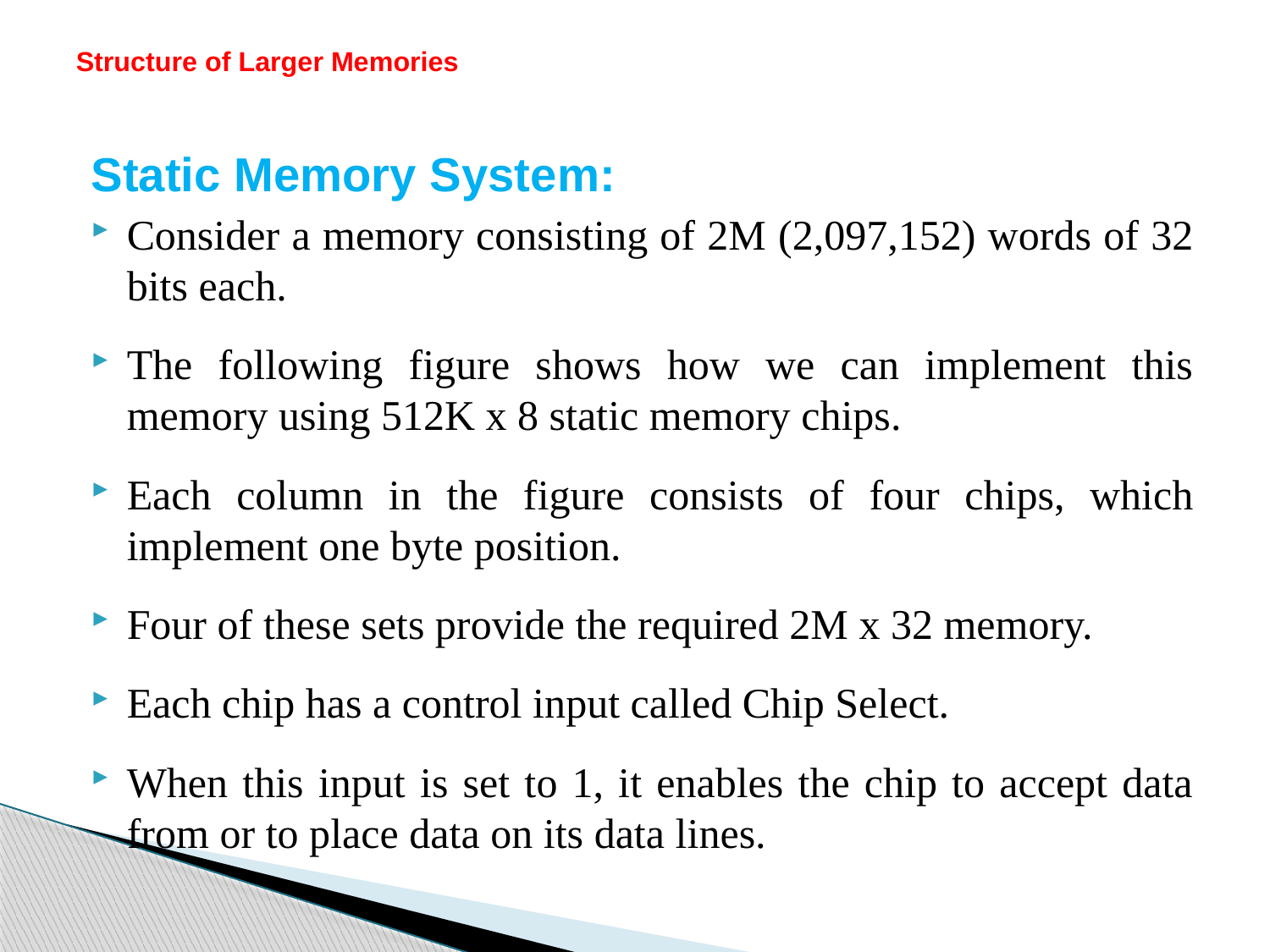

# Structure of Larger Memories
Static Memory System:
Consider a memory consisting of 2M (2,097,152) words of 32 bits each.
The following figure shows how we can implement this memory using 512K x 8 static memory chips.
Each column in the figure consists of four chips, which implement one byte position.
Four of these sets provide the required 2M x 32 memory.
Each chip has a control input called Chip Select.
When this input is set to 1, it enables the chip to accept data from or to place data on its data lines.